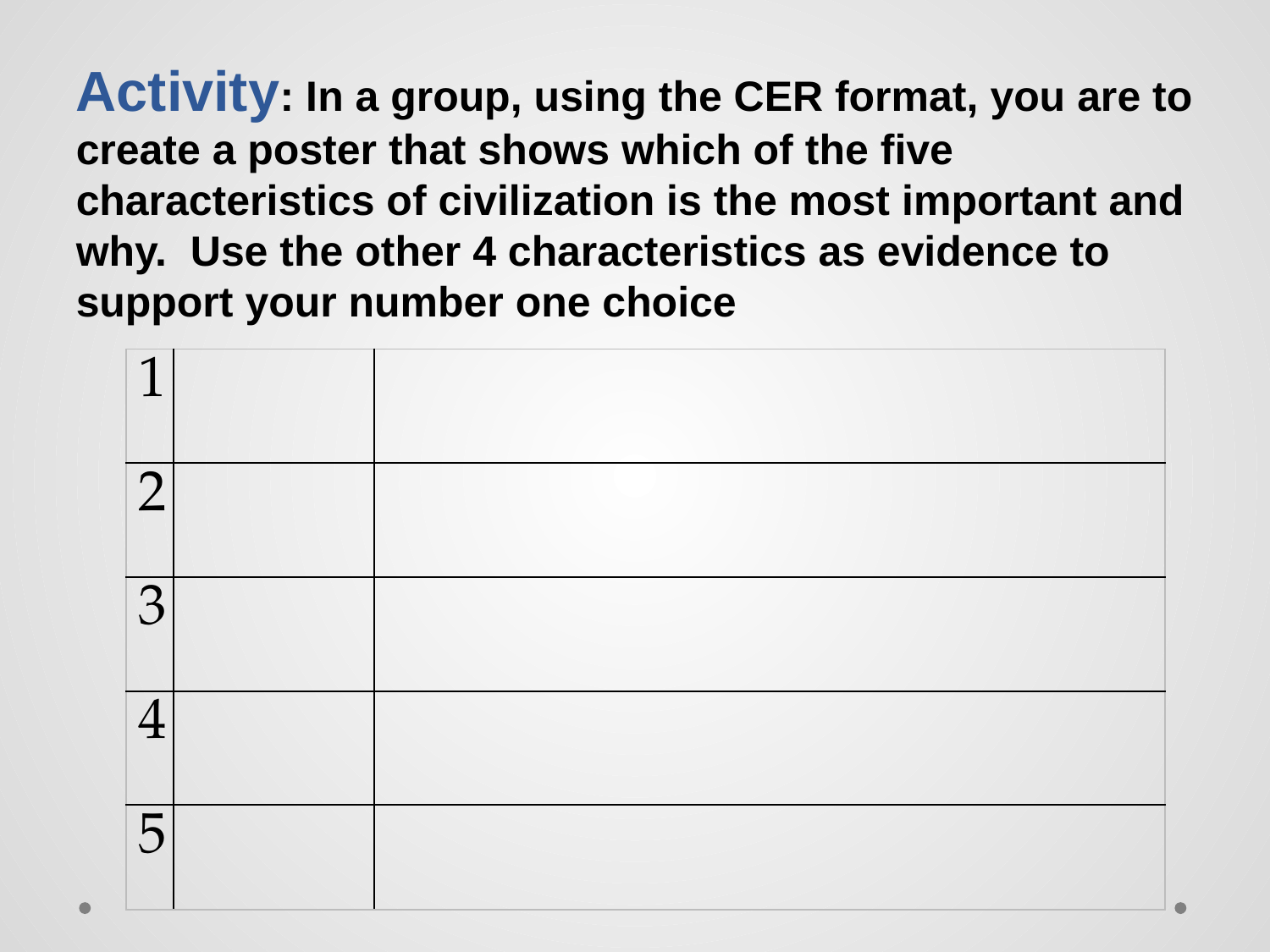

Activity: In a group, using the CER format, you are to create a poster that shows which of the five characteristics of civilization is the most important and why.  Use the other 4 characteristics as evidence to support your number one choice
| 1 |  |  |
| --- | --- | --- |
| 2 |  |  |
| 3 |  |  |
| 4 |  |  |
| 5 |  |  |